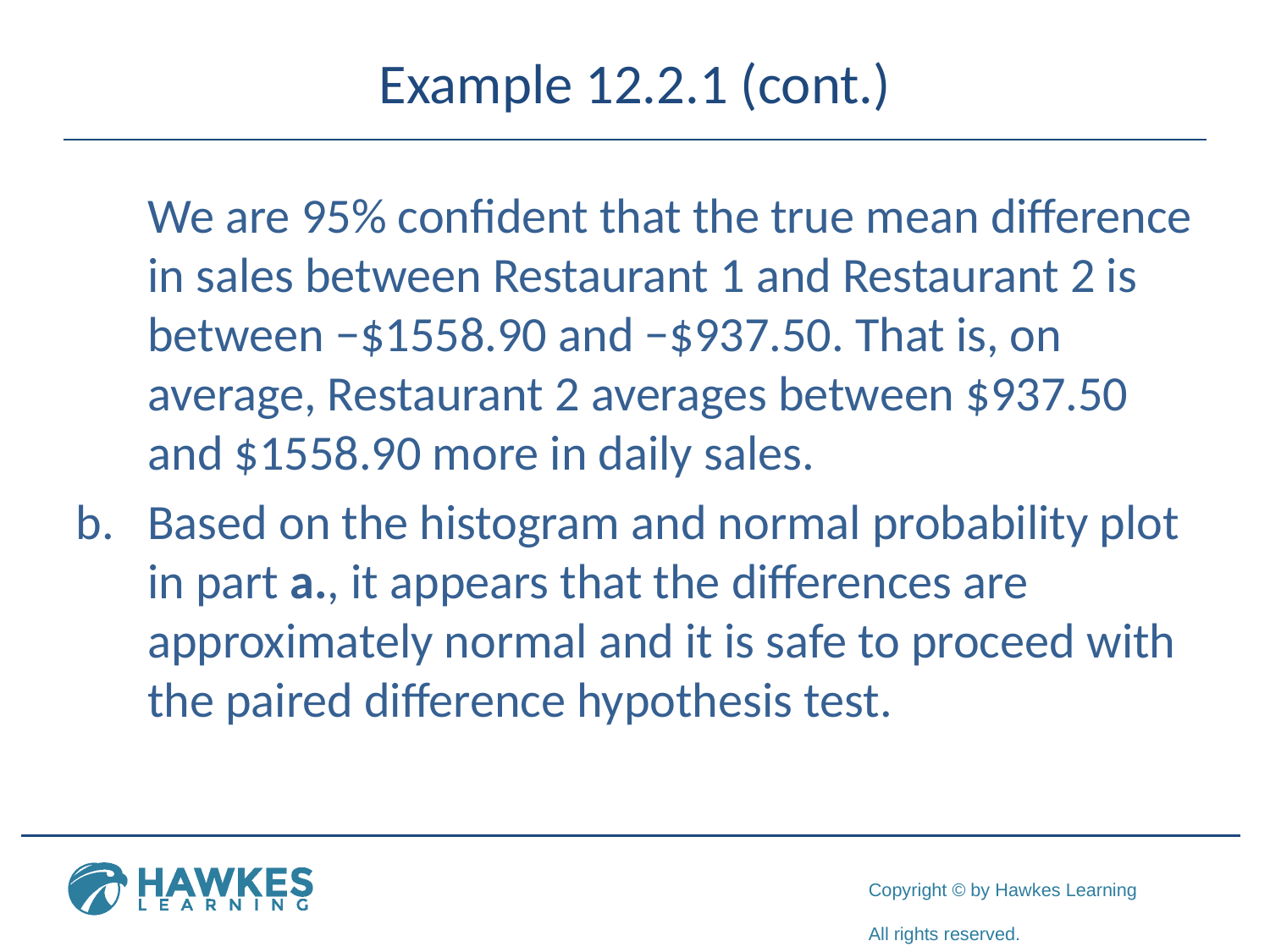

# Example 12.2.1 (cont.)
We are 95% confident that the true mean difference in sales between Restaurant 1 and Restaurant 2 is between −$1558.90 and −$937.50. That is, on average, Restaurant 2 averages between $937.50 and $1558.90 more in daily sales.
Based on the histogram and normal probability plot in part a., it appears that the differences are approximately normal and it is safe to proceed with the paired difference hypothesis test.